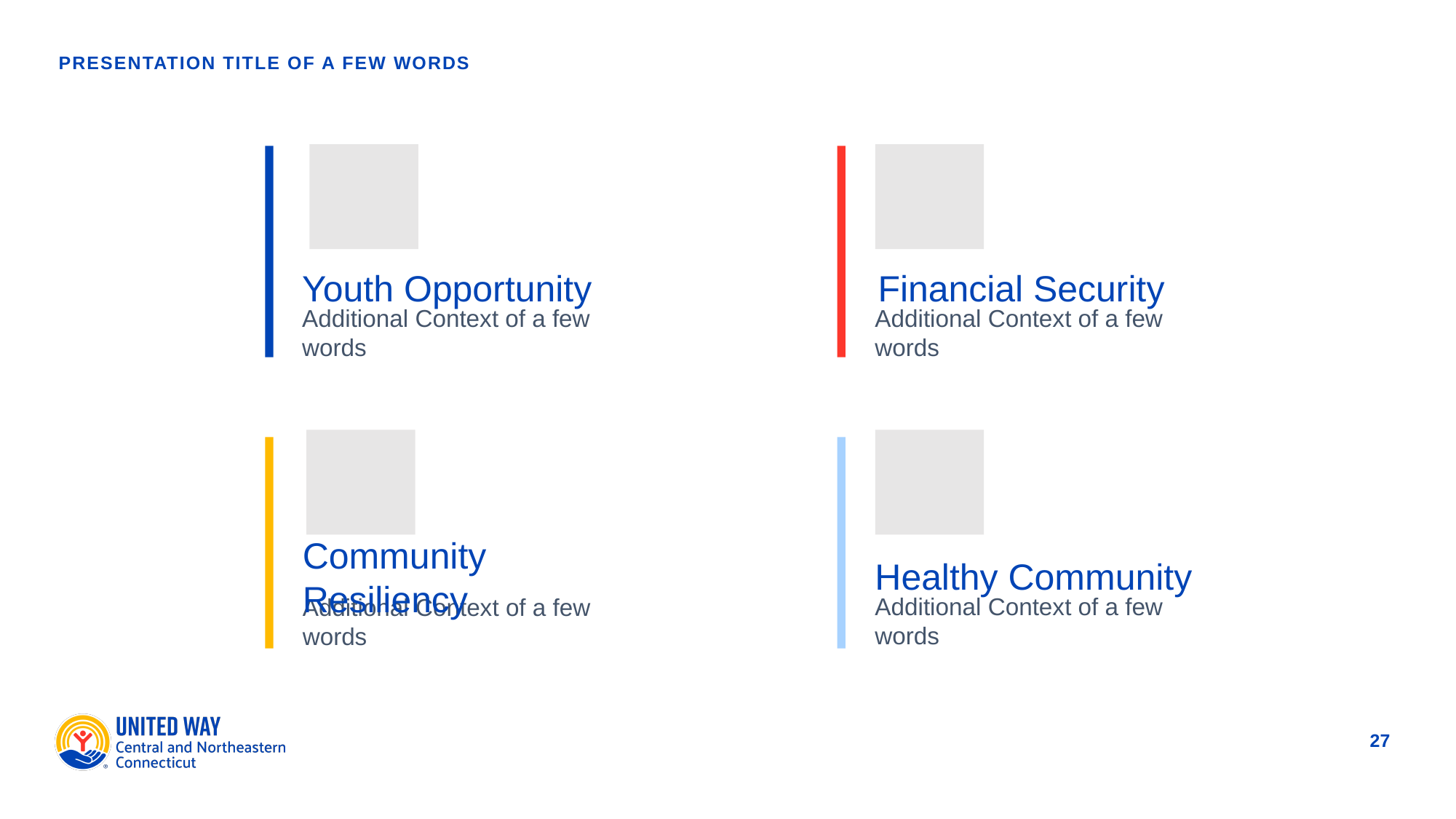

Youth Opportunity
Financial Security
Additional Context of a few words
Additional Context of a few words

Healthy Community
Community Resiliency
Additional Context of a few words
Additional Context of a few words